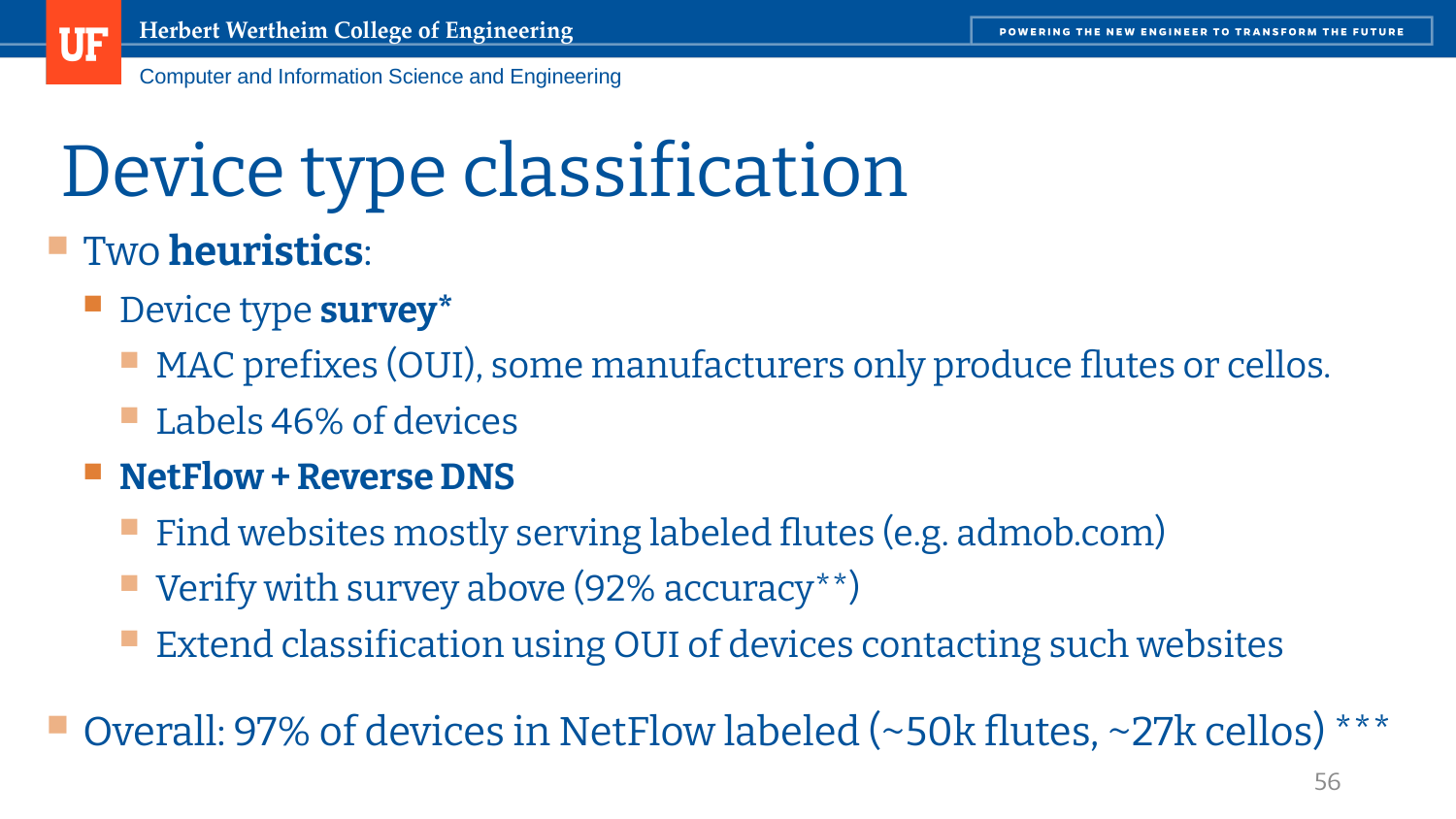

# Device type classification
Two heuristics:
Device type survey*
MAC prefixes (OUI), some manufacturers only produce flutes or cellos.
Labels 46% of devices
NetFlow + Reverse DNS
Find websites mostly serving labeled flutes (e.g. admob.com)
Verify with survey above (92% accuracy**)
Extend classification using OUI of devices contacting such websites
Overall: 97% of devices in NetFlow labeled (~50k flutes, ~27k cellos) ***

56